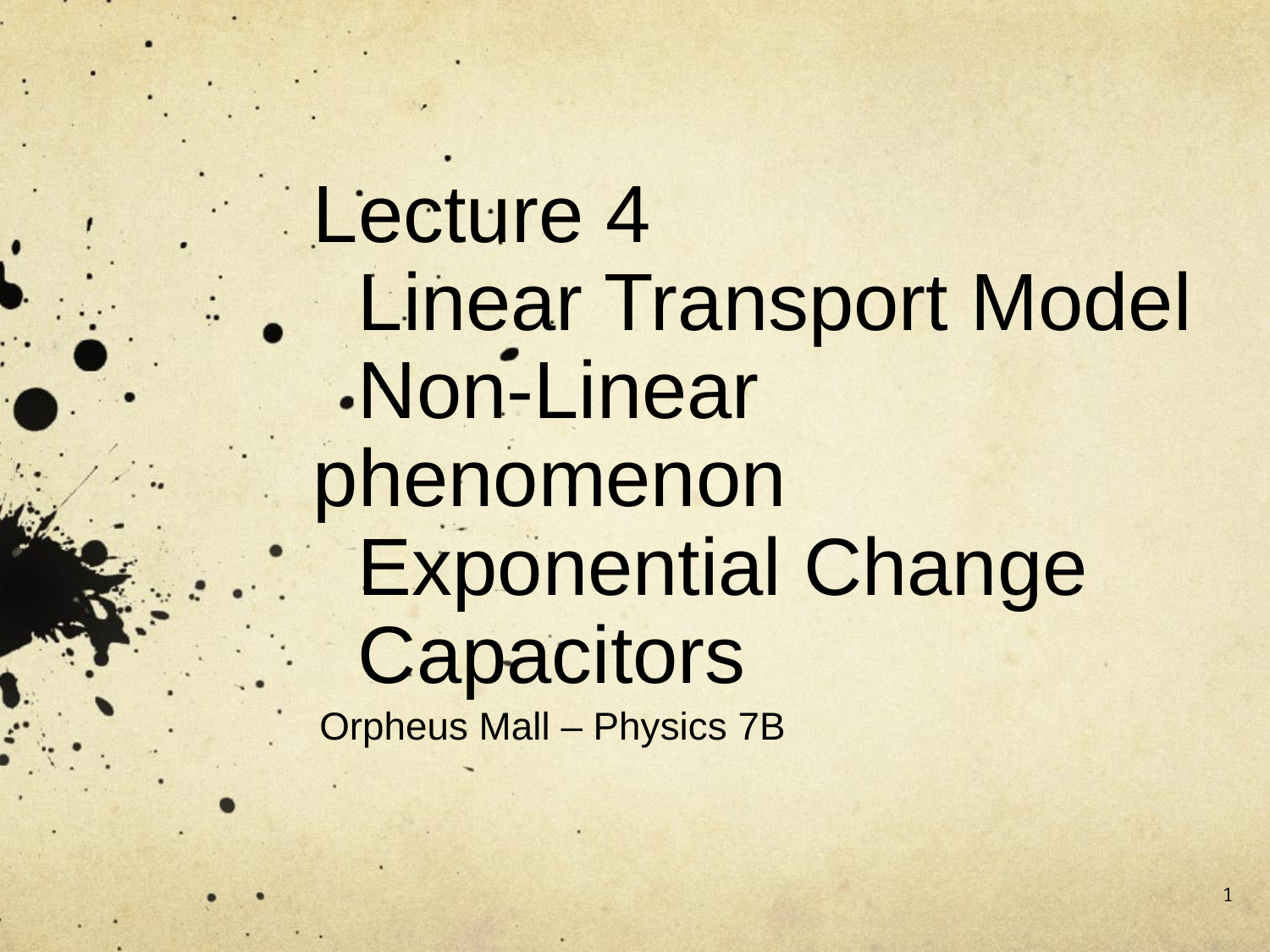

# Lecture 4 Linear Transport Model Non-Linear phenomenon Exponential Change Capacitors
Orpheus Mall – Physics 7B
1